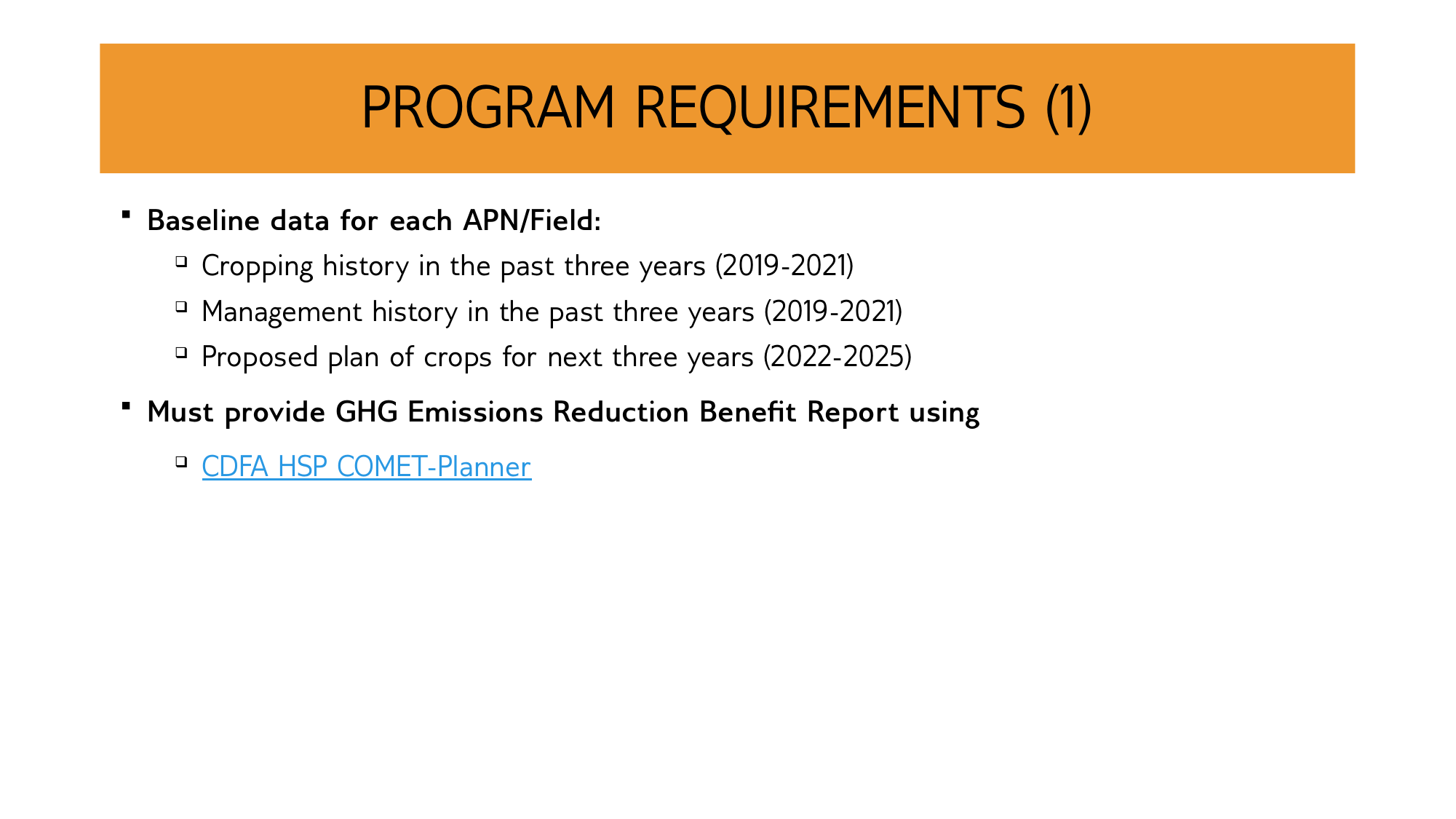

# PROGRAM REQUIREMENTS (1)
Baseline data for each APN/Field:
Cropping history in the past three years (2019-2021)
Management history in the past three years (2019-2021)
Proposed plan of crops for next three years (2022-2025)
Must provide GHG Emissions Reduction Benefit Report using
CDFA HSP COMET-Planner